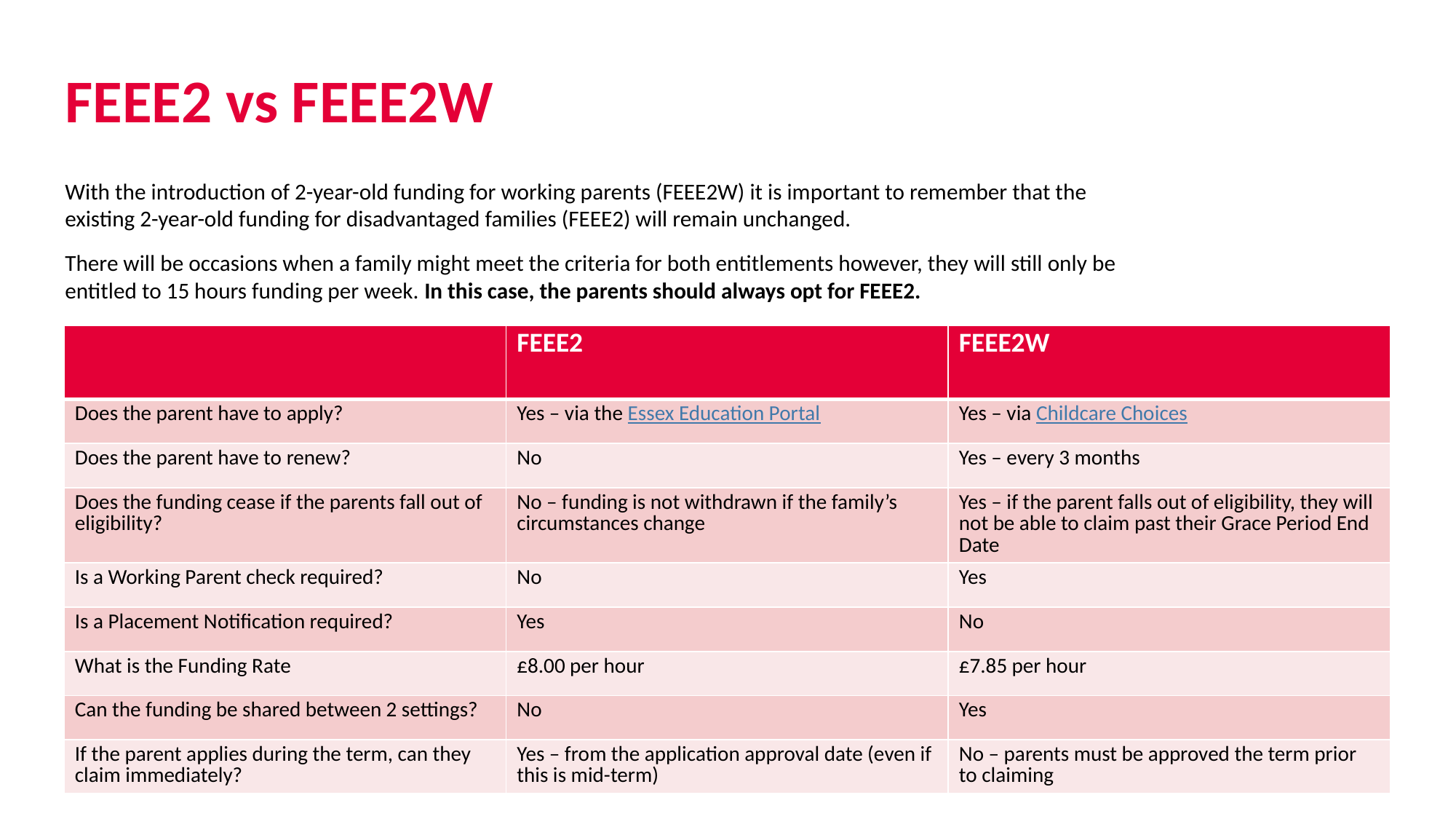

# FEEE2 vs FEEE2W
With the introduction of 2-year-old funding for working parents (FEEE2W) it is important to remember that the existing 2-year-old funding for disadvantaged families (FEEE2) will remain unchanged.
There will be occasions when a family might meet the criteria for both entitlements however, they will still only be entitled to 15 hours funding per week. In this case, the parents should always opt for FEEE2.
|  | FEEE2 | FEEE2W |
| --- | --- | --- |
| Does the parent have to apply? | Yes – via the Essex Education Portal | Yes – via Childcare Choices |
| Does the parent have to renew? | No | Yes – every 3 months |
| Does the funding cease if the parents fall out of eligibility? | No – funding is not withdrawn if the family’s circumstances change | Yes – if the parent falls out of eligibility, they will not be able to claim past their Grace Period End Date |
| Is a Working Parent check required? | No | Yes |
| Is a Placement Notification required? | Yes | No |
| What is the Funding Rate | £8.00 per hour | £7.85 per hour |
| Can the funding be shared between 2 settings? | No | Yes |
| If the parent applies during the term, can they claim immediately? | Yes – from the application approval date (even if this is mid-term) | No – parents must be approved the term prior to claiming |